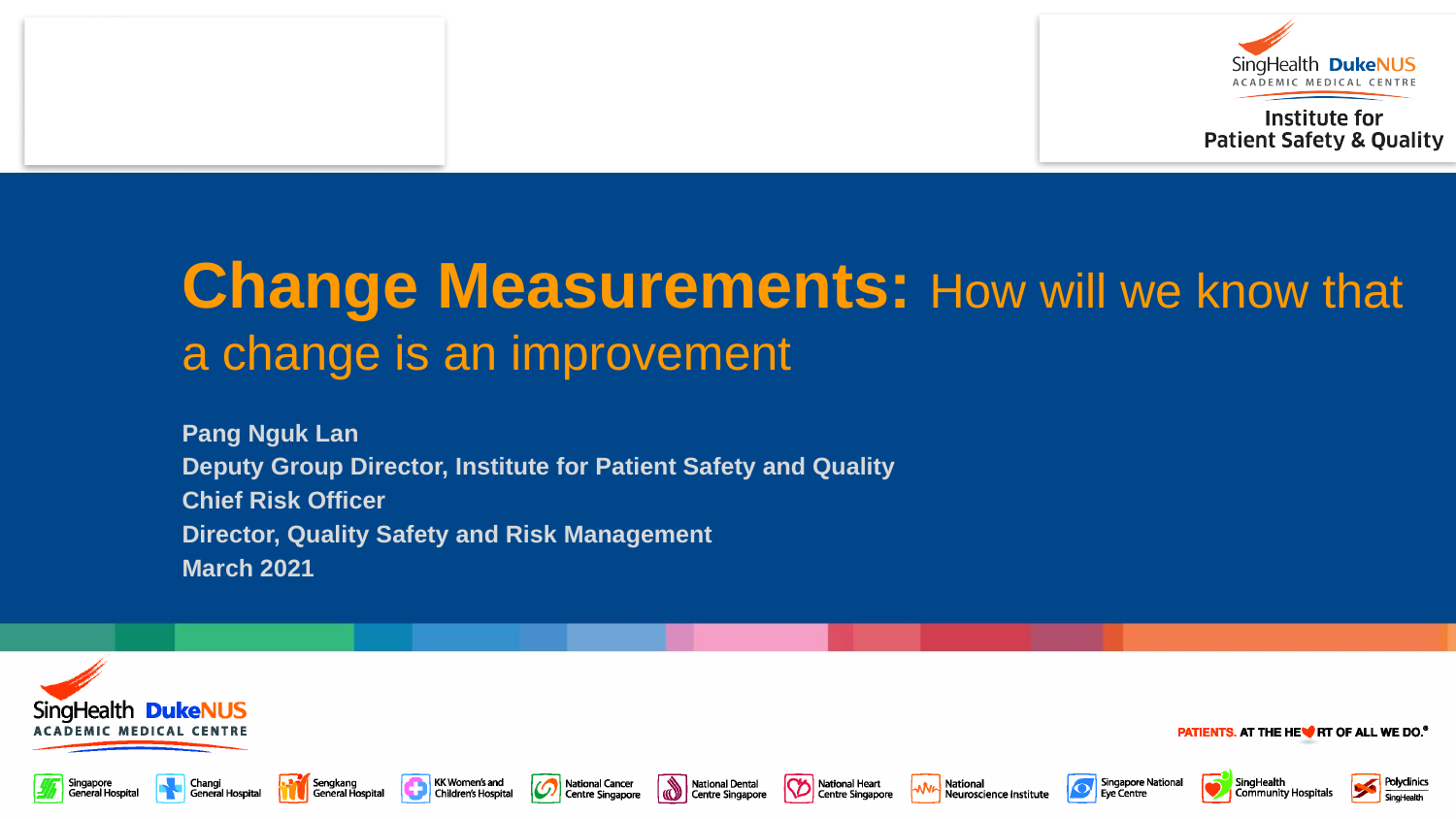

# Change Measurements: How will we know that a change is an improvement
Pang Nguk Lan
Deputy Group Director, Institute for Patient Safety and Quality
Chief Risk Officer
Director, Quality Safety and Risk Management
March 2021